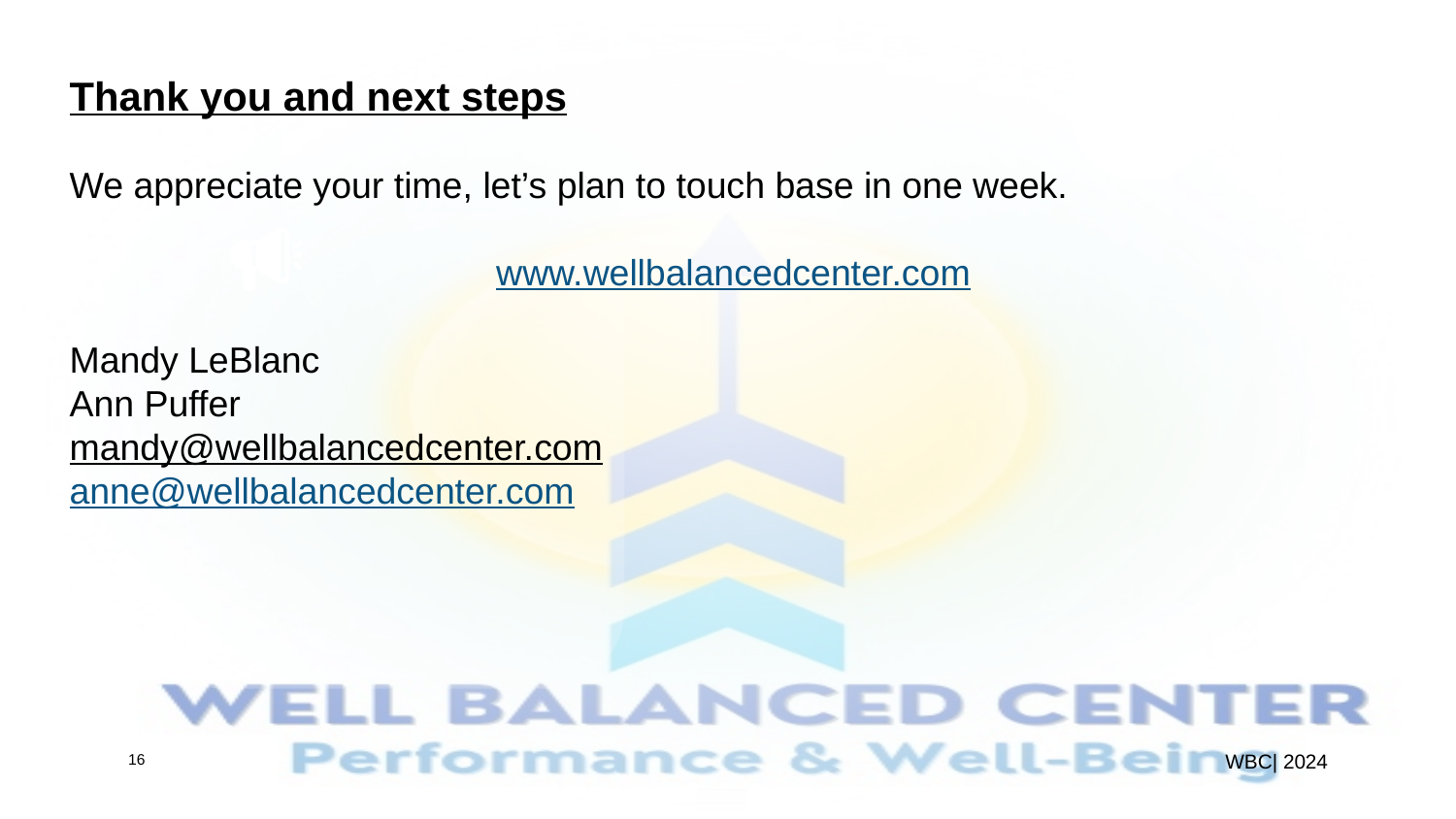

Thank you and next steps

We appreciate your time, let’s plan to touch base in one week.

www.wellbalancedcenter.com

Mandy LeBlanc								Ann Puffer
mandy@wellbalancedcenter.com					anne@wellbalancedcenter.com

16
WBC| 2024